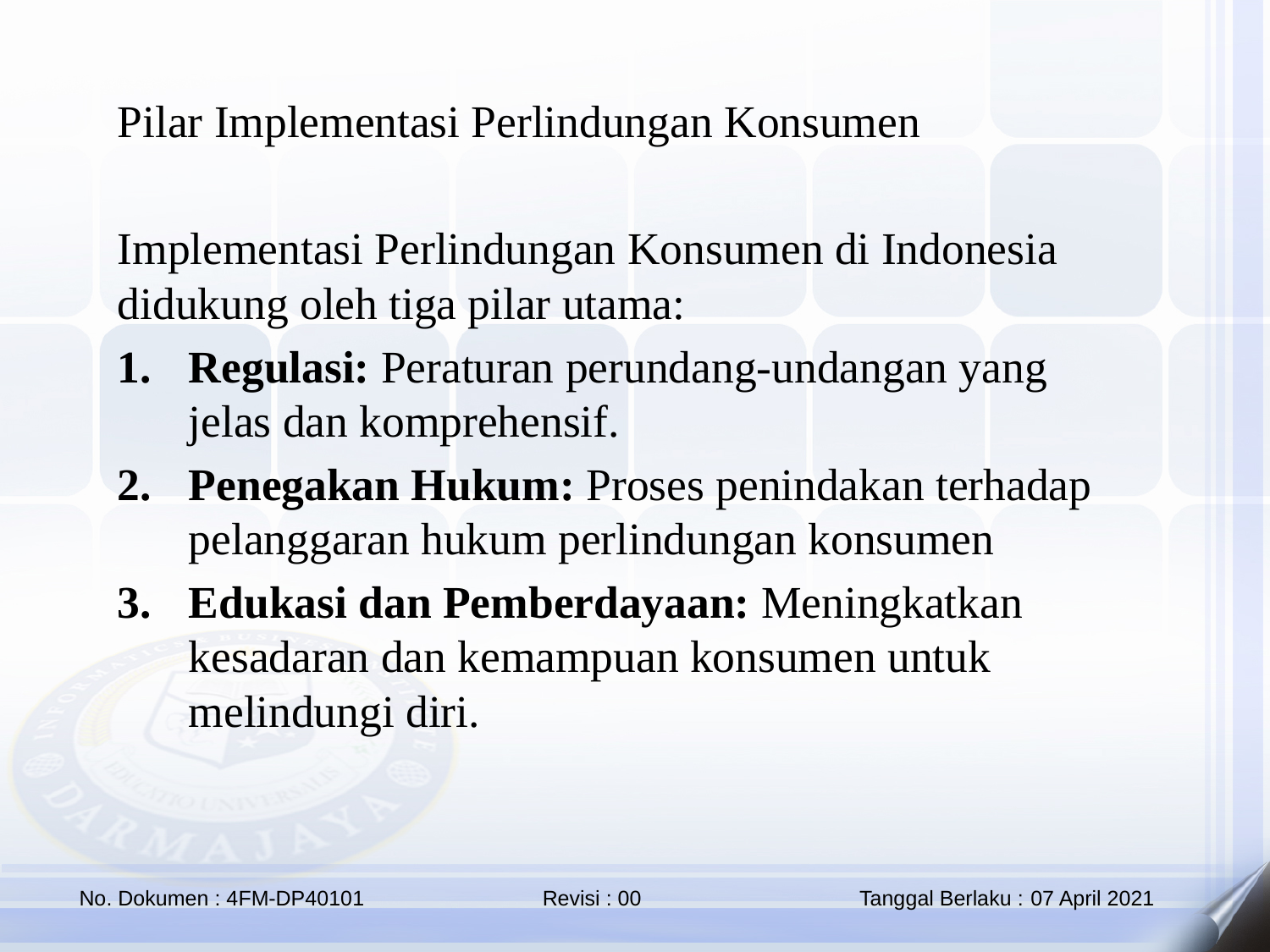

Pilar Implementasi Perlindungan Konsumen

Implementasi Perlindungan Konsumen di Indonesia didukung oleh tiga pilar utama:
Regulasi: Peraturan perundang-undangan yang jelas dan komprehensif.
Penegakan Hukum: Proses penindakan terhadap pelanggaran hukum perlindungan konsumen
Edukasi dan Pemberdayaan: Meningkatkan kesadaran dan kemampuan konsumen untuk melindungi diri.